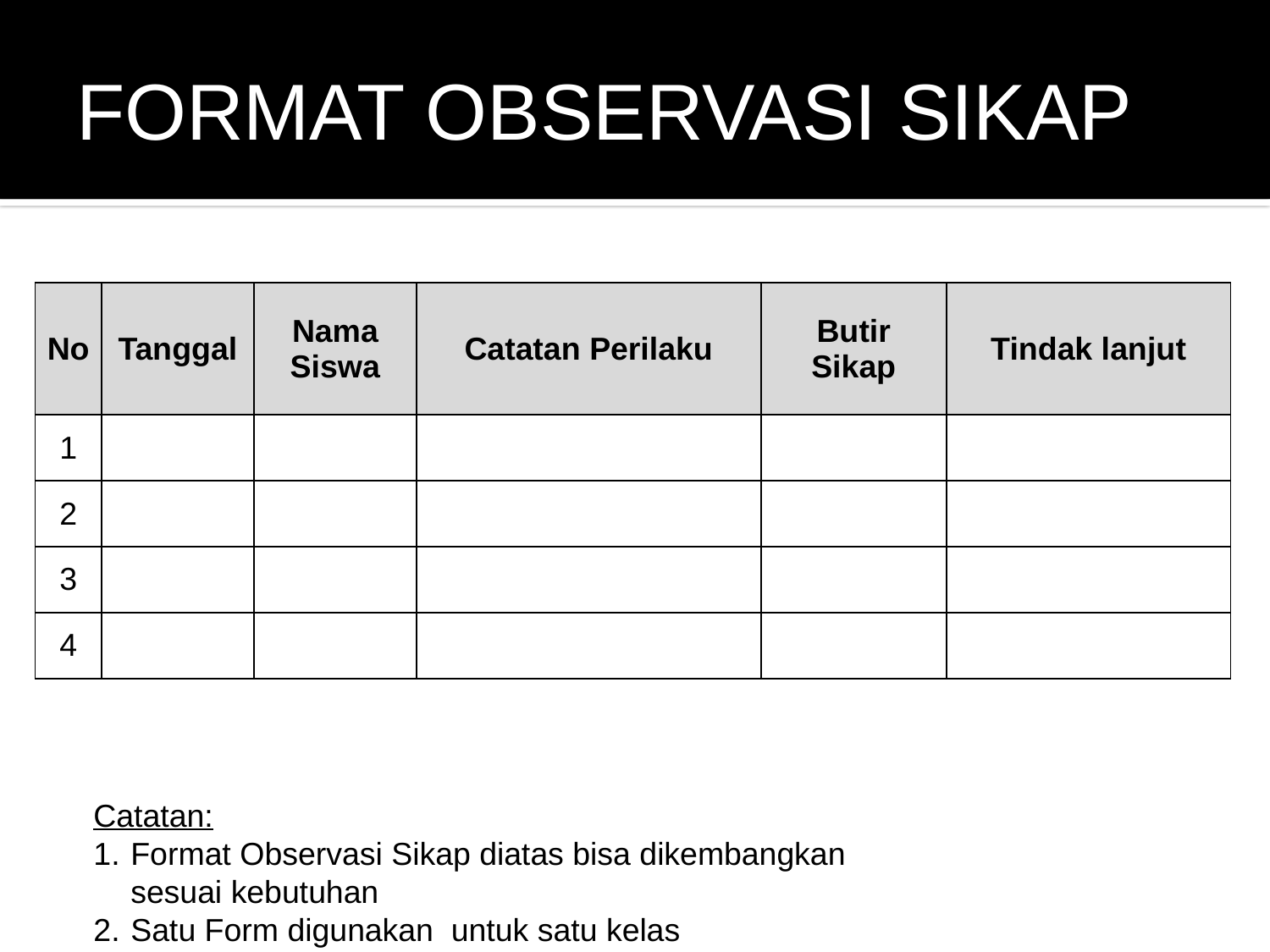

# FORMAT OBSERVASI SIKAP
| No | Tanggal | Nama Siswa | Catatan Perilaku | Butir Sikap | Tindak lanjut |
| --- | --- | --- | --- | --- | --- |
| 1 |  |  |  |  |  |
| 2 |  |  |  |  |  |
| 3 |  |  |  |  |  |
| 4 |  |  |  |  |  |
Catatan:
Format Observasi Sikap diatas bisa dikembangkan sesuai kebutuhan
Satu Form digunakan  untuk satu kelas